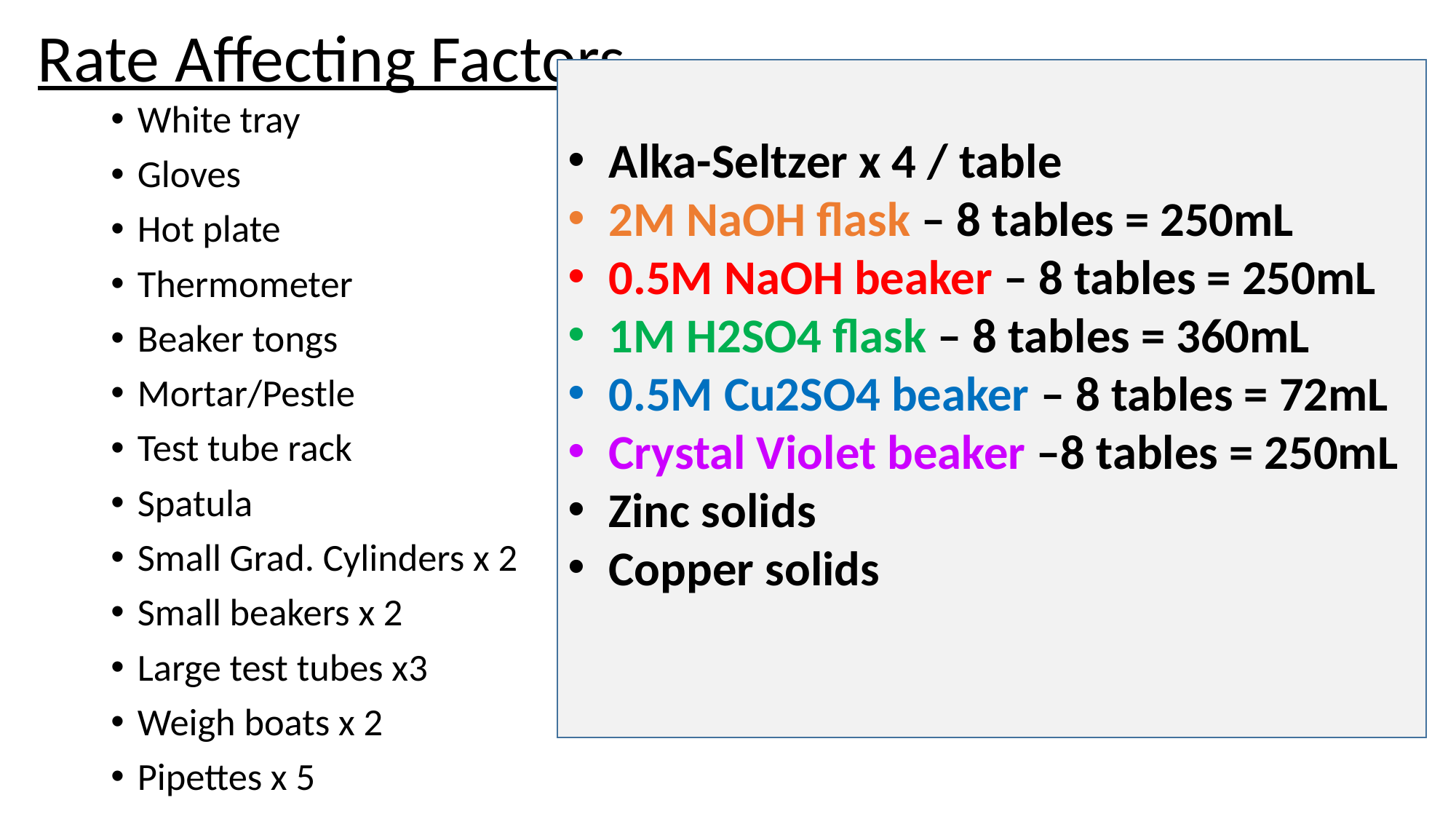

# Rate Affecting Factors
Alka-Seltzer x 4 / table
2M NaOH flask – 8 tables = 250mL
0.5M NaOH beaker – 8 tables = 250mL
1M H2SO4 flask – 8 tables = 360mL
0.5M Cu2SO4 beaker – 8 tables = 72mL
Crystal Violet beaker –8 tables = 250mL
Zinc solids
Copper solids

White tray
Gloves
Hot plate
Thermometer
Beaker tongs
Mortar/Pestle
Test tube rack
Spatula
Small Grad. Cylinders x 2
Small beakers x 2
Large test tubes x3
Weigh boats x 2
Pipettes x 5